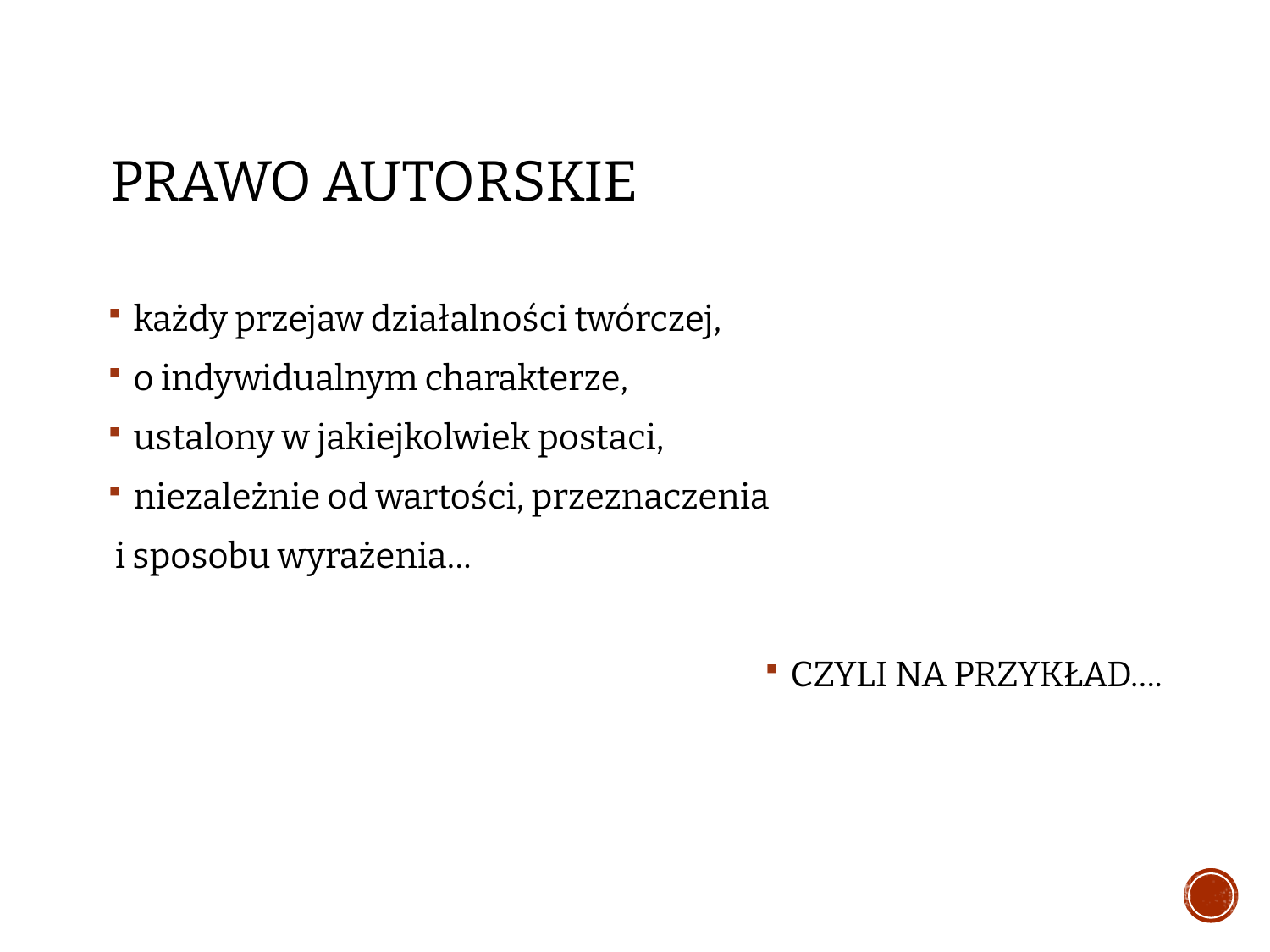

# PRAWO AUTORSKIE
każdy przejaw działalności twórczej,
o indywidualnym charakterze,
ustalony w jakiejkolwiek postaci,
niezależnie od wartości, przeznaczenia
 i sposobu wyrażenia…

CZYLI NA PRZYKŁAD….